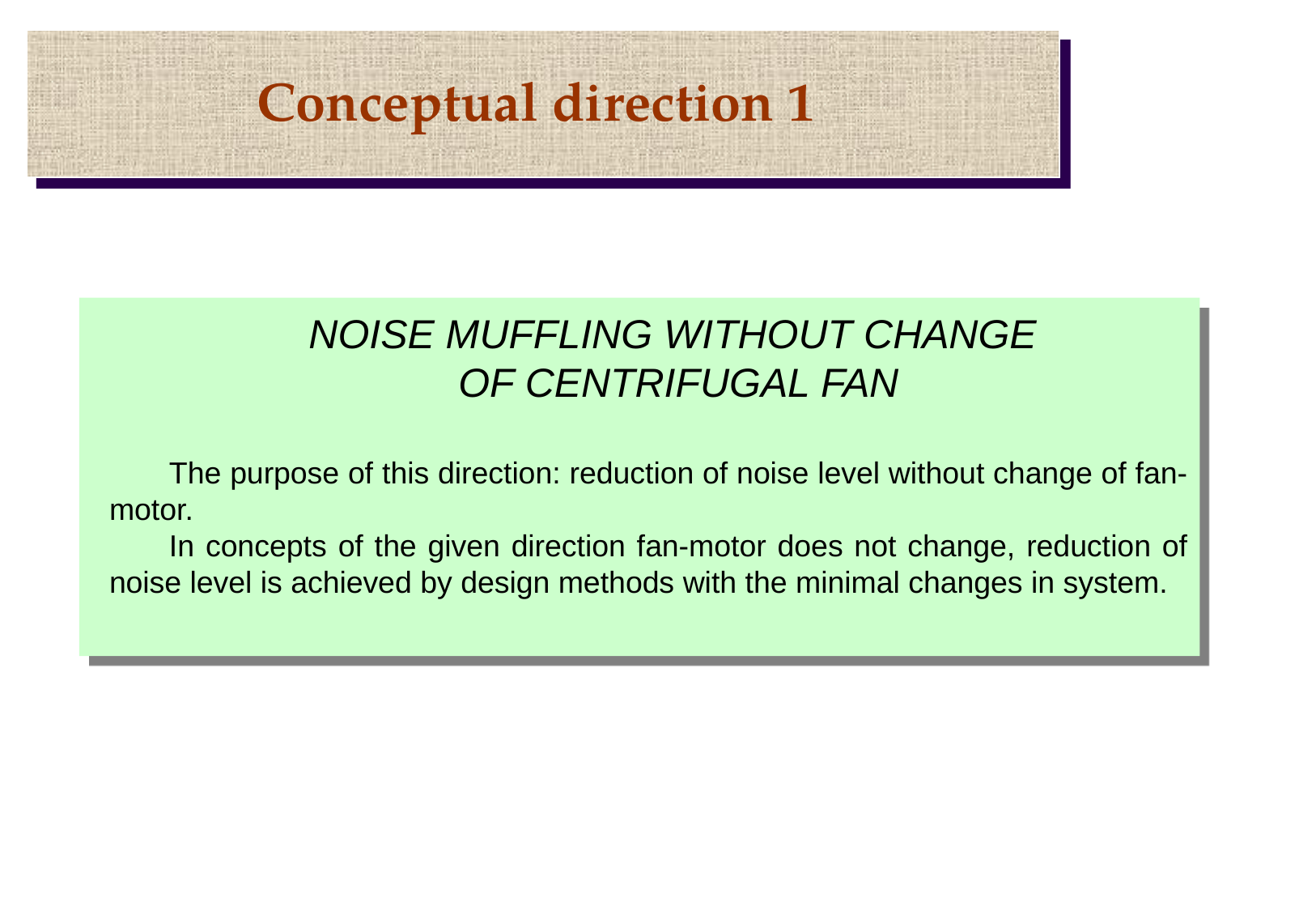

Conceptual direction 1
NOISE MUFFLING WITHOUT CHANGE
OF CENTRIFUGAL FAN

The purpose of this direction: reduction of noise level without change of fan-motor.
In concepts of the given direction fan-motor does not change, reduction of noise level is achieved by design methods with the minimal changes in system.